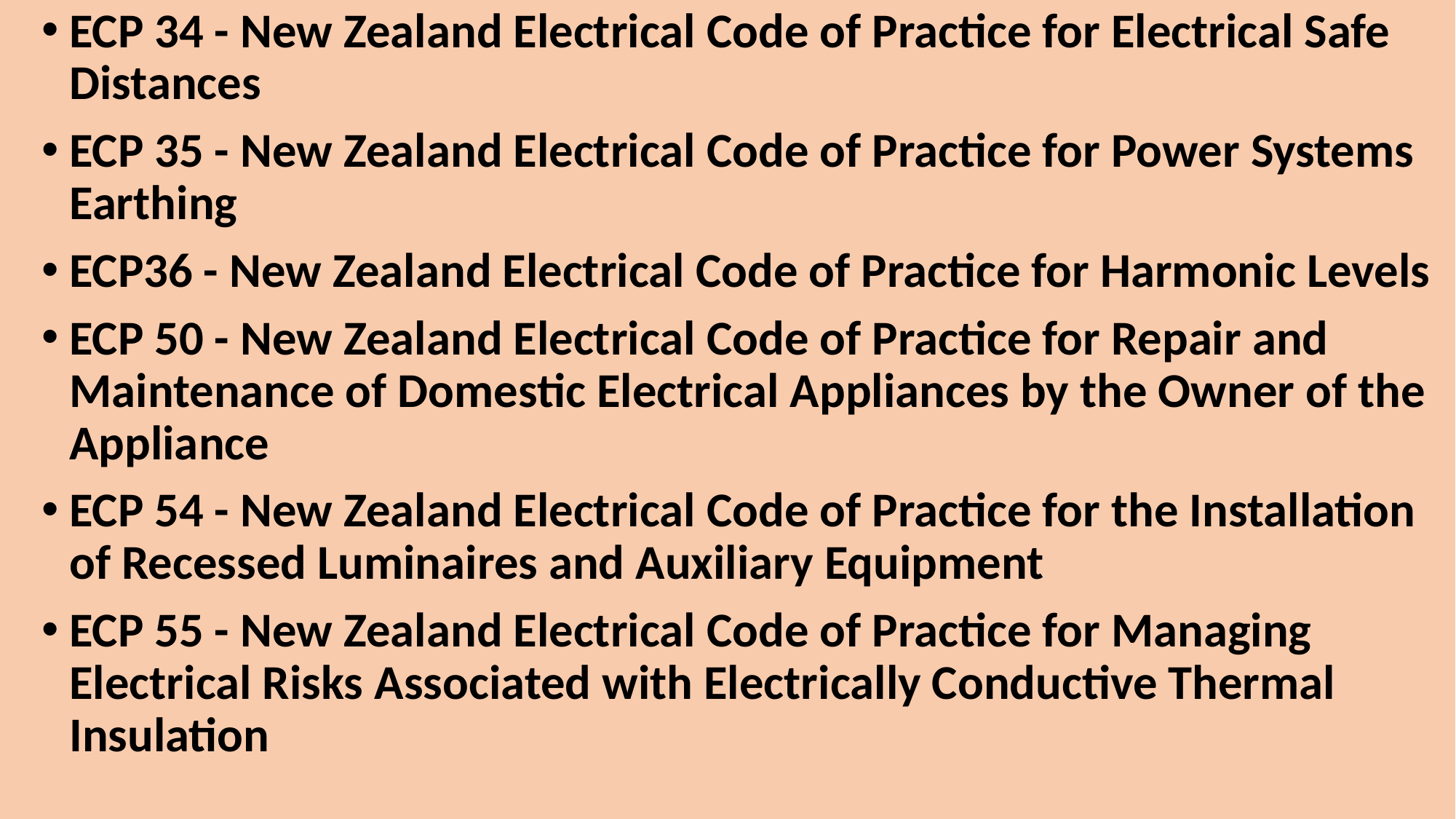

ECP 34 - New Zealand Electrical Code of Practice for Electrical Safe Distances
ECP 35 - New Zealand Electrical Code of Practice for Power Systems Earthing
ECP36 - New Zealand Electrical Code of Practice for Harmonic Levels
ECP 50 - New Zealand Electrical Code of Practice for Repair and Maintenance of Domestic Electrical Appliances by the Owner of the Appliance
ECP 54 - New Zealand Electrical Code of Practice for the Installation of Recessed Luminaires and Auxiliary Equipment
ECP 55 - New Zealand Electrical Code of Practice for Managing Electrical Risks Associated with Electrically Conductive Thermal Insulation